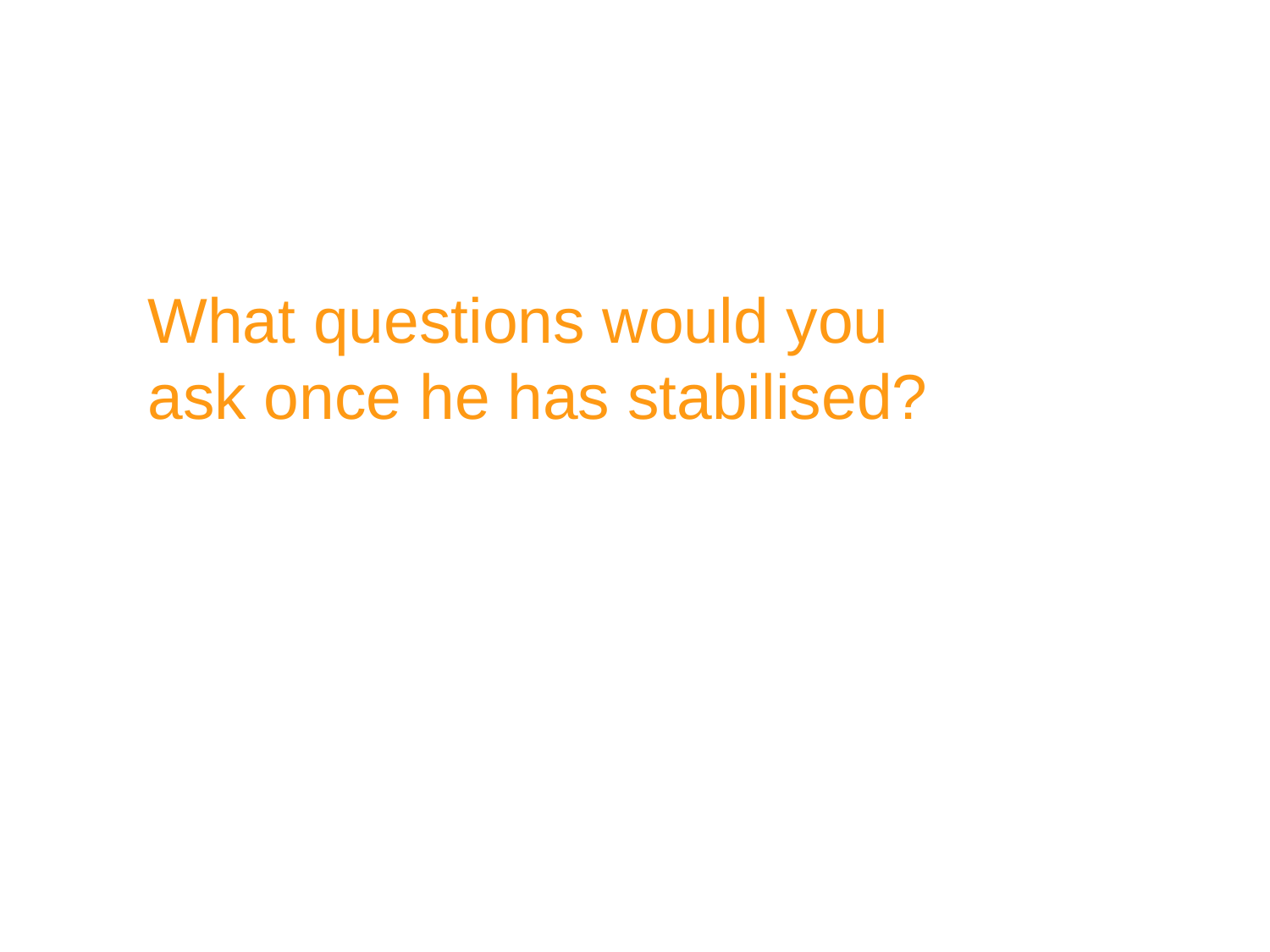

# What questions would you ask once he has stabilised?